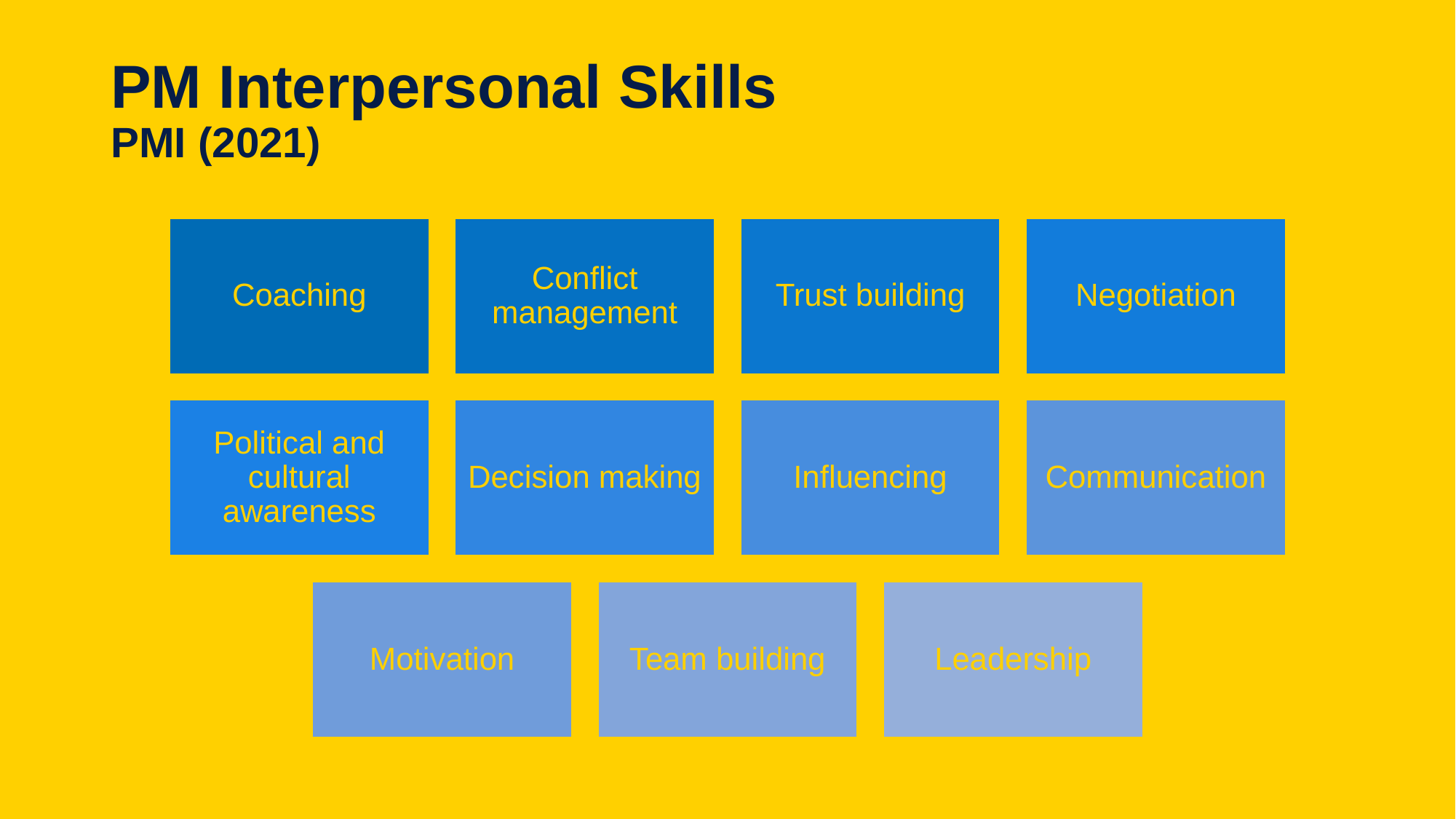

# PM Interpersonal Skills PMI (2021)
Coaching
Conflict management
Trust building
Negotiation
Political and cultural awareness
Decision making
Influencing
Communication
Motivation
Team building
Leadership